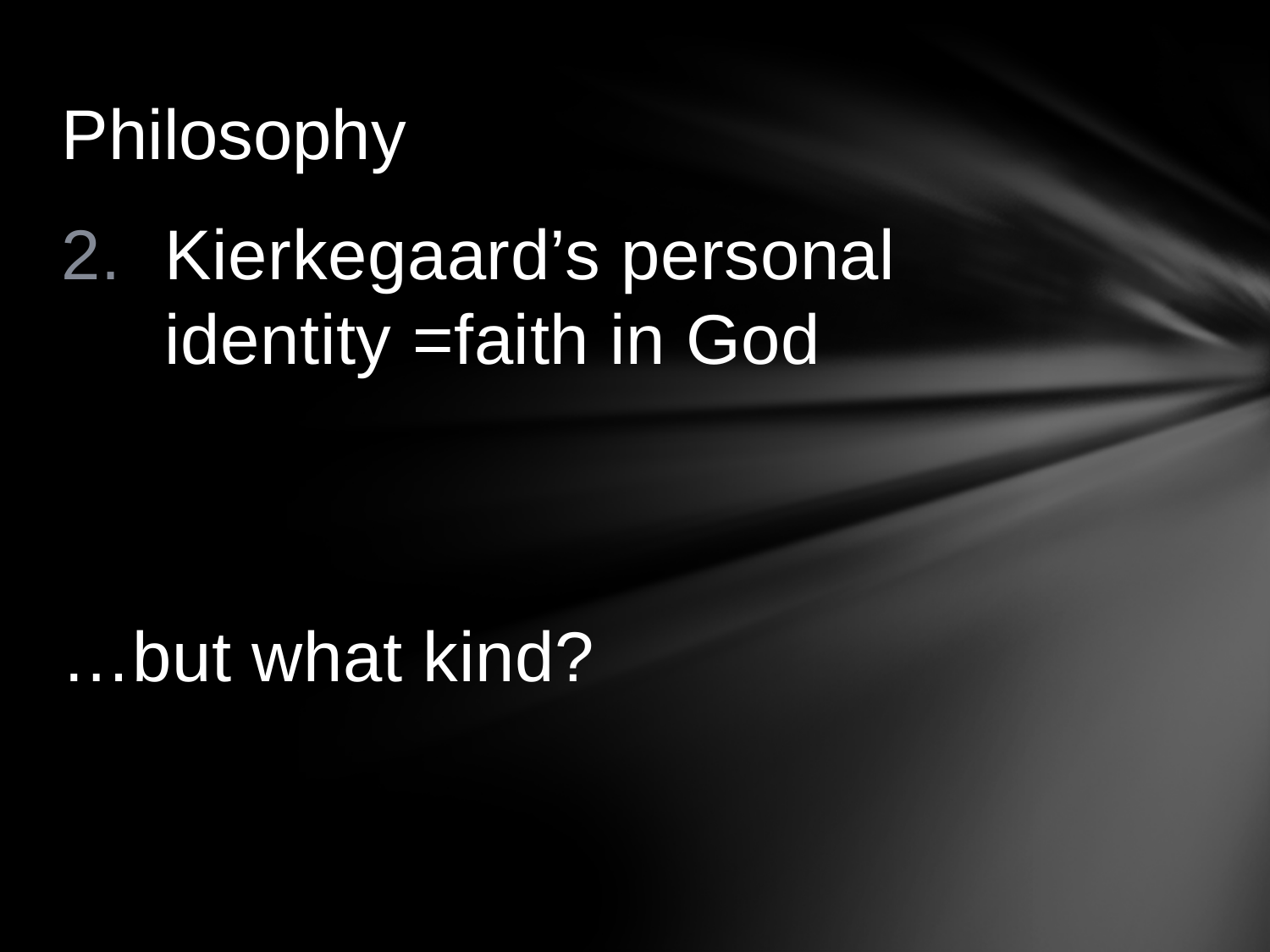

# Philosophy
Kierkegaard’s personal identity =faith in God

…but what kind?